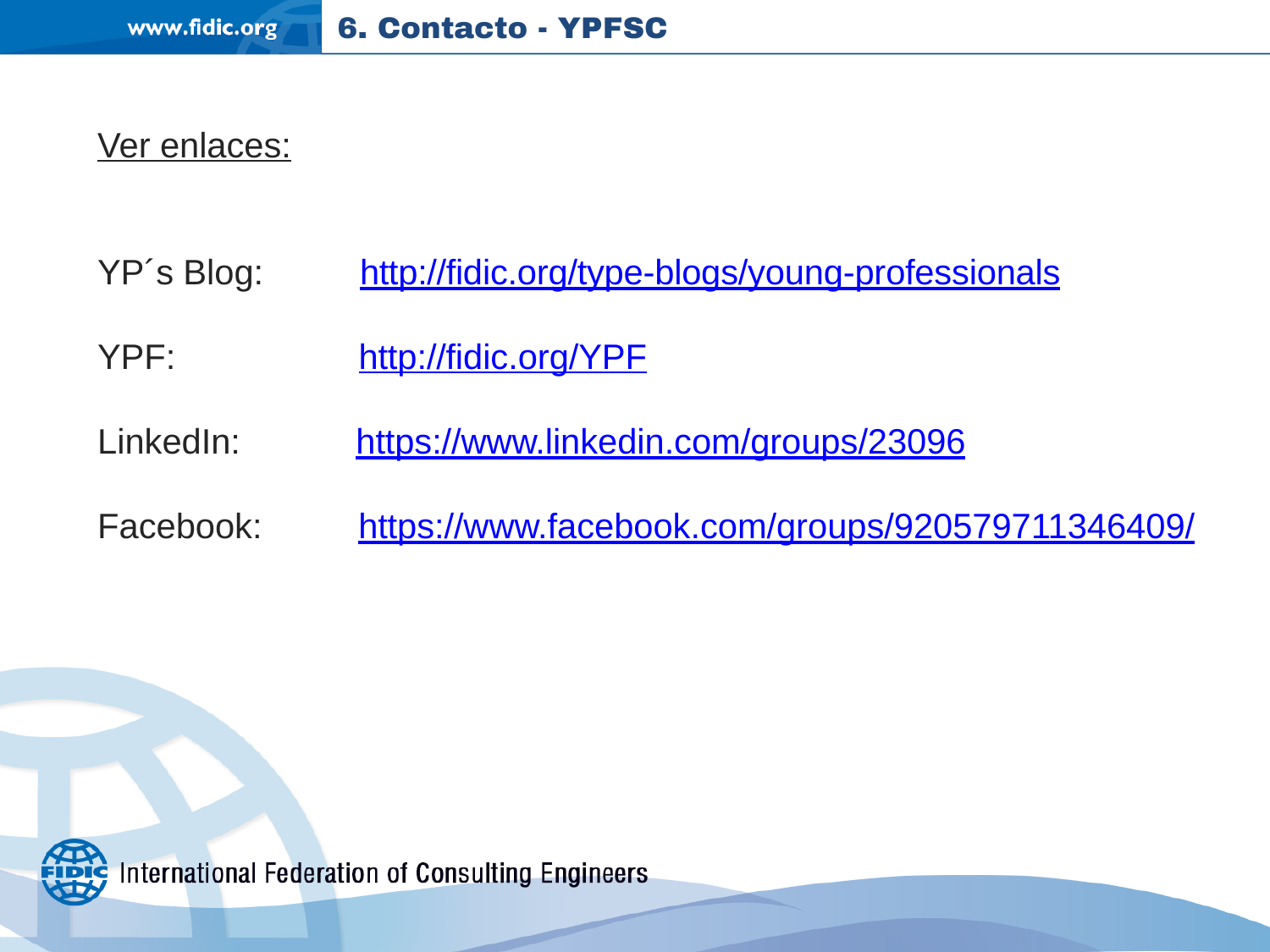

6. Contacto - YPFSC
Ver enlaces:

YP´s Blog:          http://fidic.org/type-blogs/young-professionals

YPF:                   http://fidic.org/YPF

LinkedIn:            https://www.linkedin.com/groups/23096

Facebook:          https://www.facebook.com/groups/920579711346409/